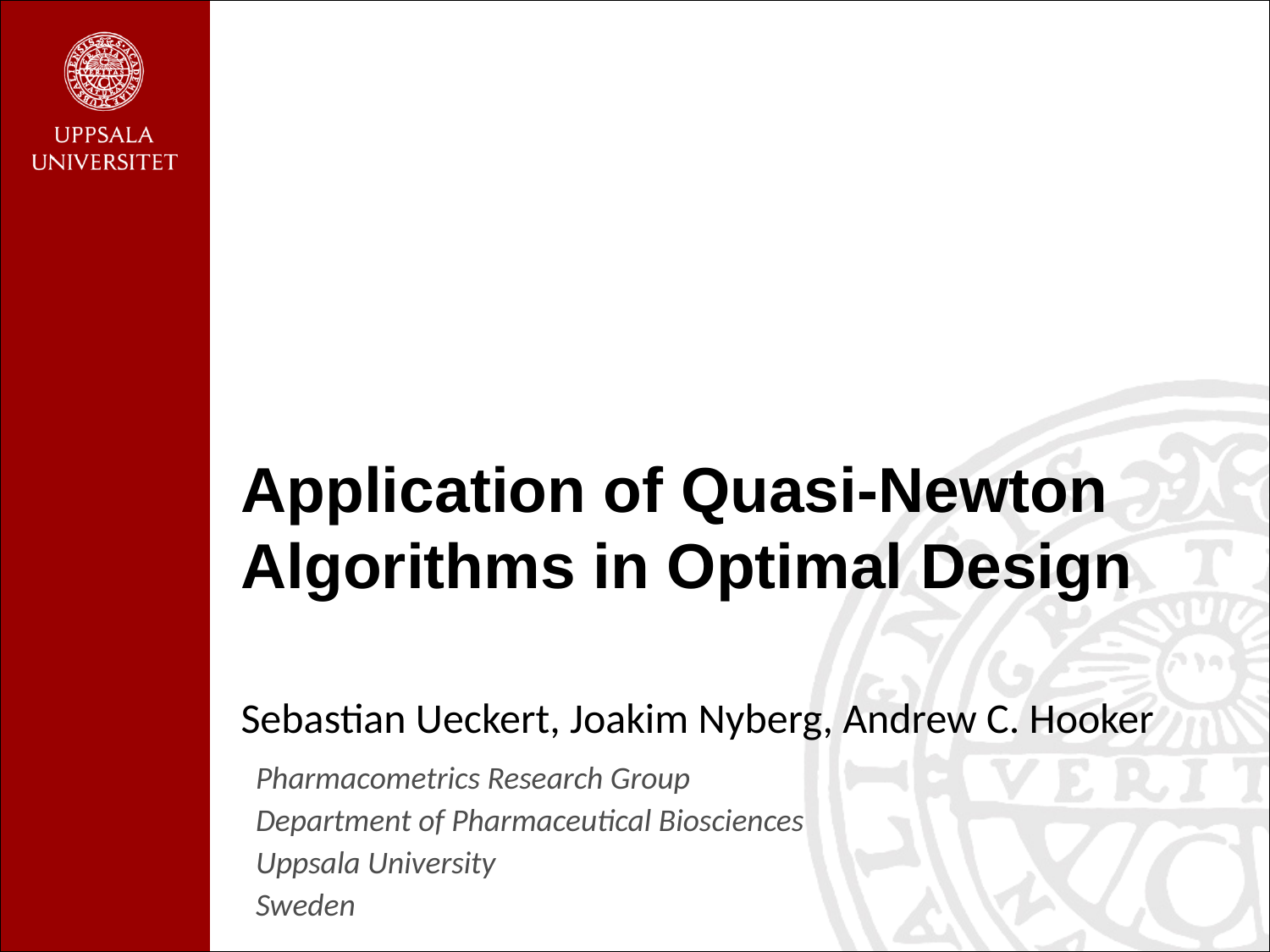

# Application of Quasi-Newton Algorithms in Optimal Design
Sebastian Ueckert, Joakim Nyberg, Andrew C. Hooker
Pharmacometrics Research Group
Department of Pharmaceutical Biosciences
Uppsala University
Sweden